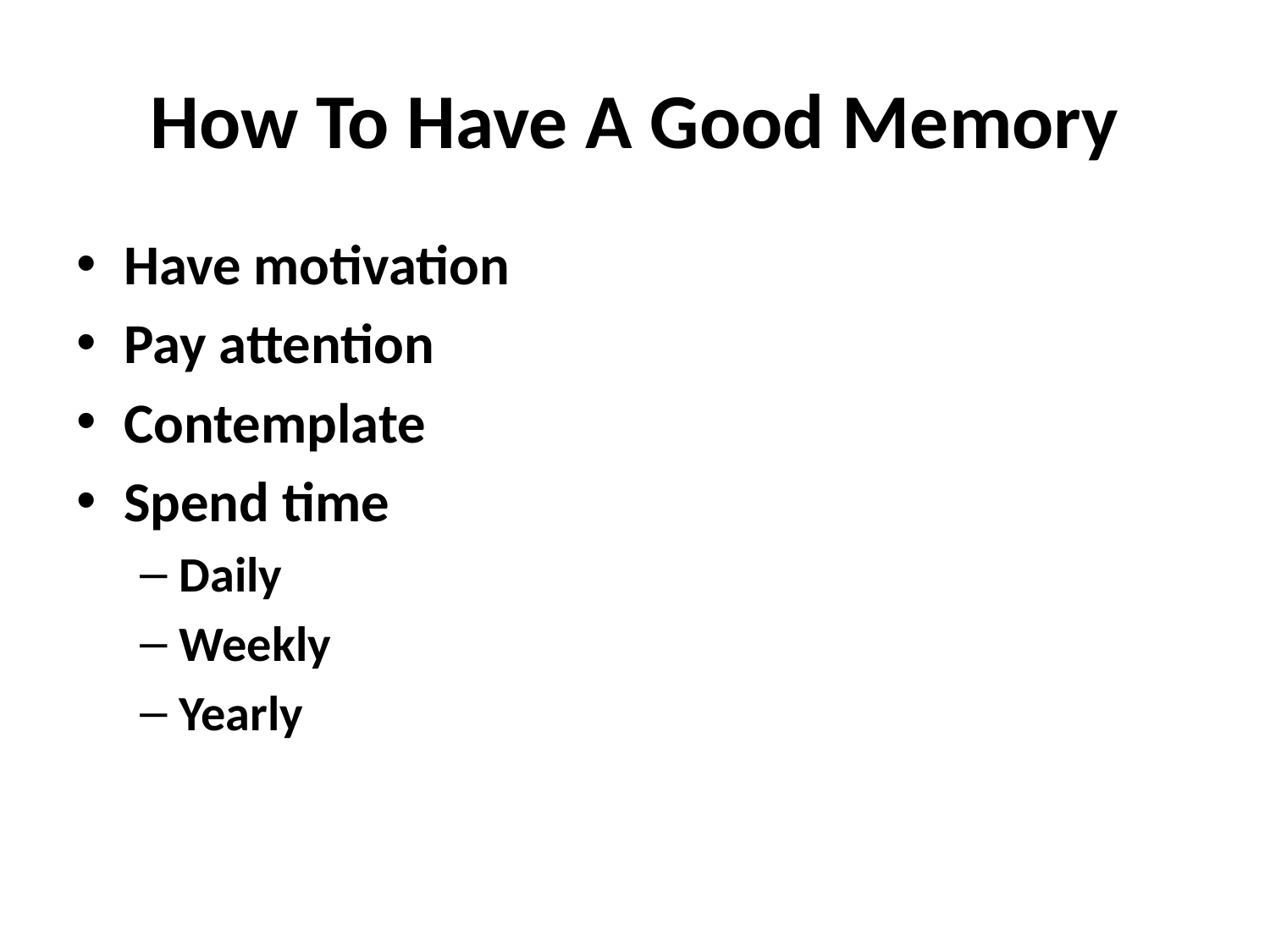

# How To Have A Good Memory
Have motivation
Pay attention
Contemplate
Spend time
Daily
Weekly
Yearly